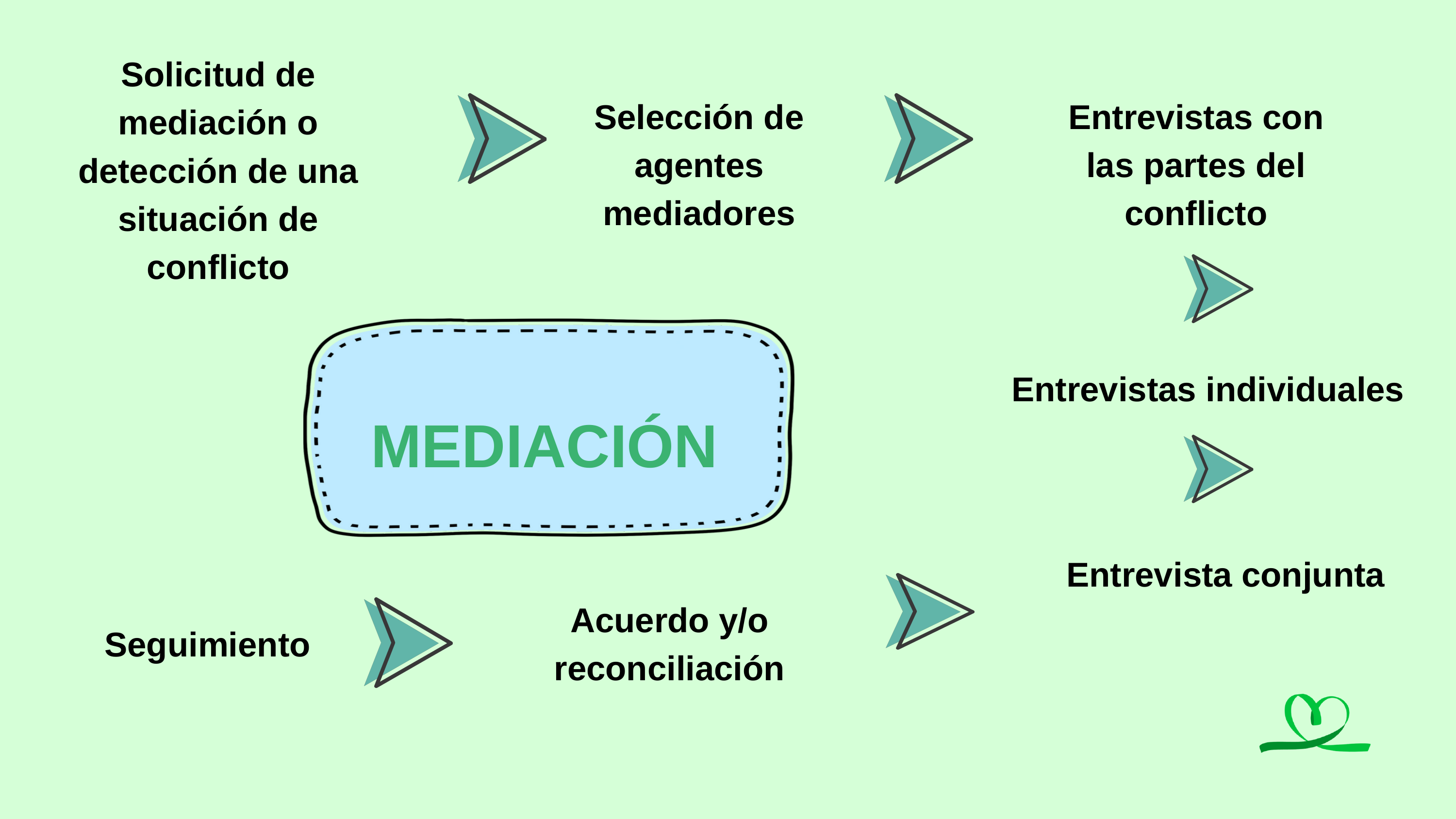

Solicitud de mediación o detección de una situación de conflicto
Selección de agentes mediadores
Entrevistas con las partes del conflicto

Entrevistas individuales
MEDIACIÓN

Entrevista conjunta

Acuerdo y/o reconciliación

Seguimiento